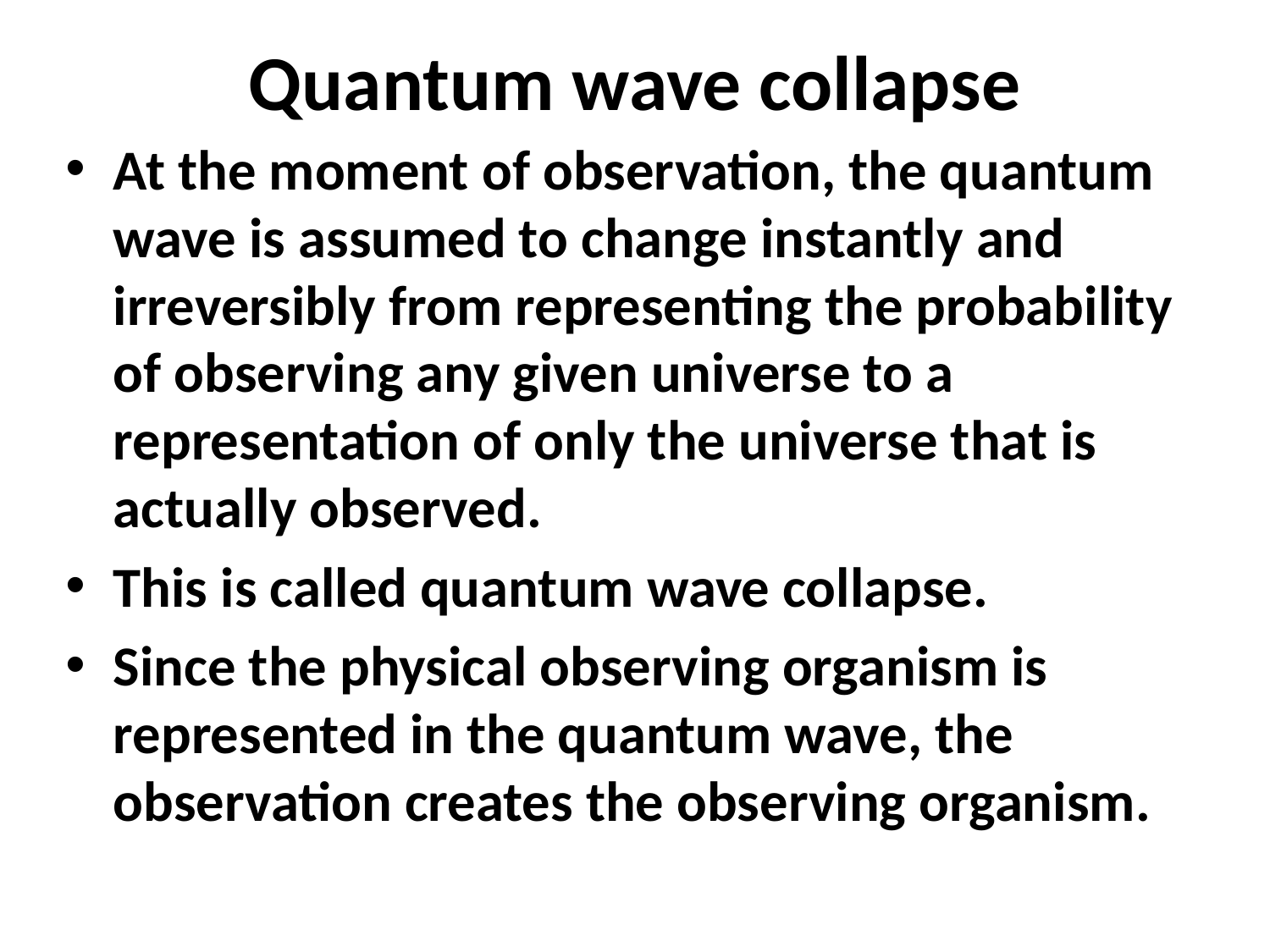

# Quantum wave collapse
At the moment of observation, the quantum wave is assumed to change instantly and irreversibly from representing the probability of observing any given universe to a representation of only the universe that is actually observed.
This is called quantum wave collapse.
Since the physical observing organism is represented in the quantum wave, the observation creates the observing organism.